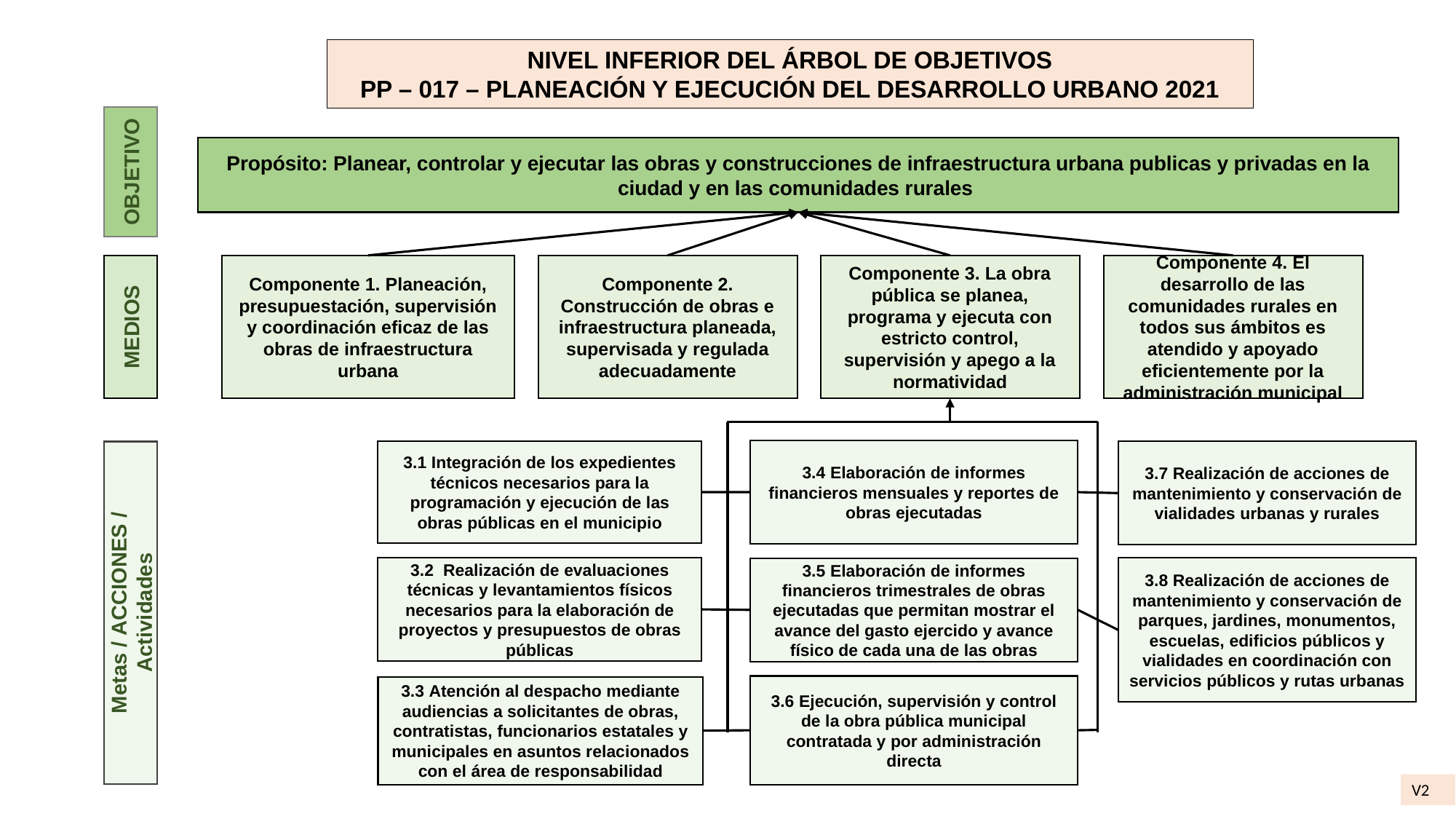

NIVEL INFERIOR DEL ÁRBOL DE OBJETIVOS
PP – 017 – PLANEACIÓN Y EJECUCIÓN DEL DESARROLLO URBANO 2021
Propósito: Planear, controlar y ejecutar las obras y construcciones de infraestructura urbana publicas y privadas en la ciudad y en las comunidades rurales
OBJETIVO
Componente 1. Planeación, presupuestación, supervisión y coordinación eficaz de las obras de infraestructura urbana
Componente 2. Construcción de obras e infraestructura planeada, supervisada y regulada adecuadamente
Componente 3. La obra pública se planea, programa y ejecuta con estricto control, supervisión y apego a la normatividad
Componente 4. El desarrollo de las comunidades rurales en todos sus ámbitos es atendido y apoyado eficientemente por la administración municipal
MEDIOS
3.4 Elaboración de informes financieros mensuales y reportes de obras ejecutadas
3.1 Integración de los expedientes técnicos necesarios para la programación y ejecución de las obras públicas en el municipio
3.7 Realización de acciones de mantenimiento y conservación de vialidades urbanas y rurales
3.2  Realización de evaluaciones técnicas y levantamientos físicos necesarios para la elaboración de proyectos y presupuestos de obras públicas
3.8 Realización de acciones de mantenimiento y conservación de parques, jardines, monumentos, escuelas, edificios públicos y vialidades en coordinación con servicios públicos y rutas urbanas
3.5 Elaboración de informes financieros trimestrales de obras ejecutadas que permitan mostrar el avance del gasto ejercido y avance físico de cada una de las obras
Metas / ACCIONES / Actividades
3.6 Ejecución, supervisión y control de la obra pública municipal contratada y por administración directa
3.3 Atención al despacho mediante audiencias a solicitantes de obras, contratistas, funcionarios estatales y municipales en asuntos relacionados con el área de responsabilidad
V2